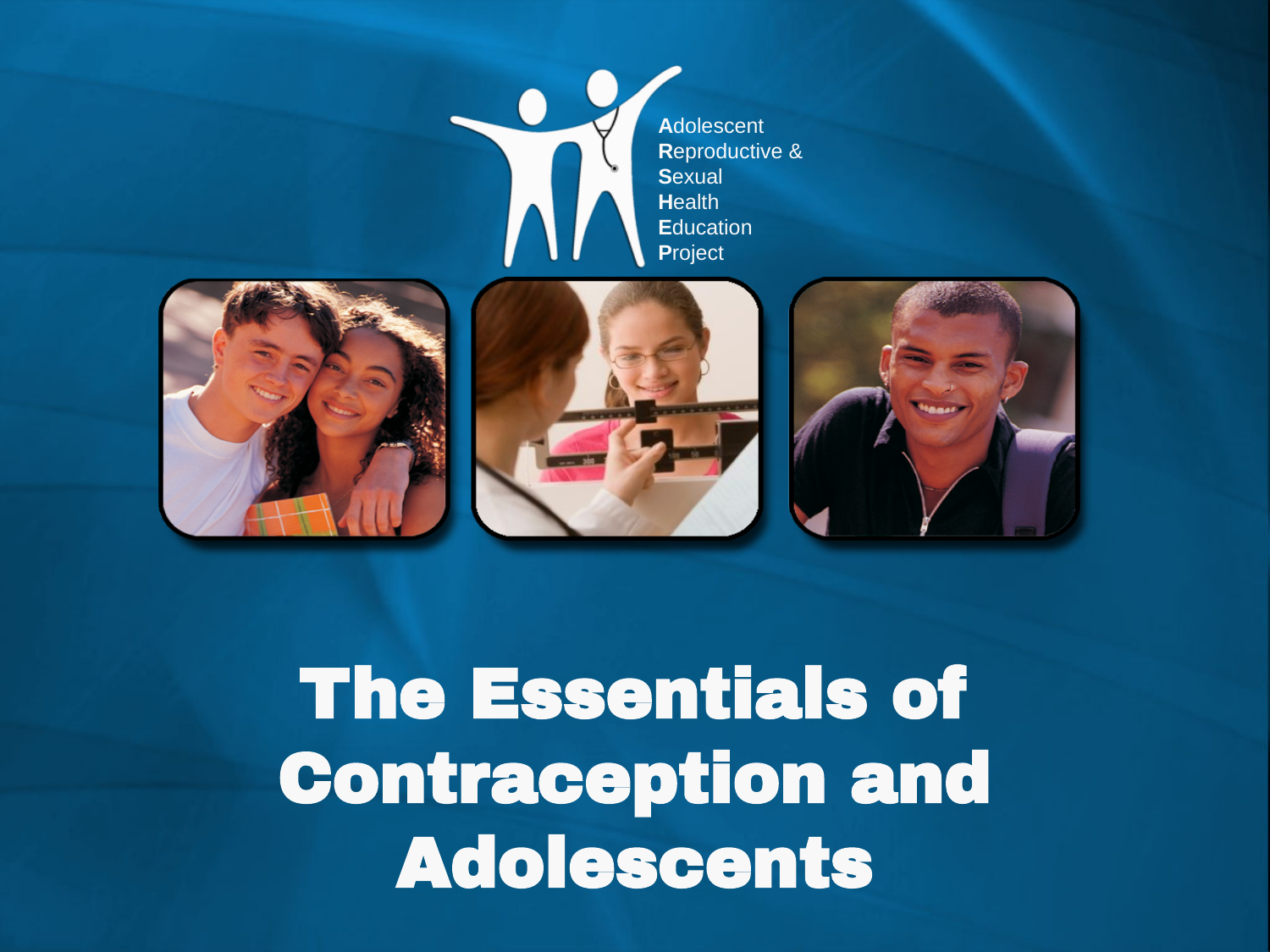

# The Essentials of Contraception and Adolescents